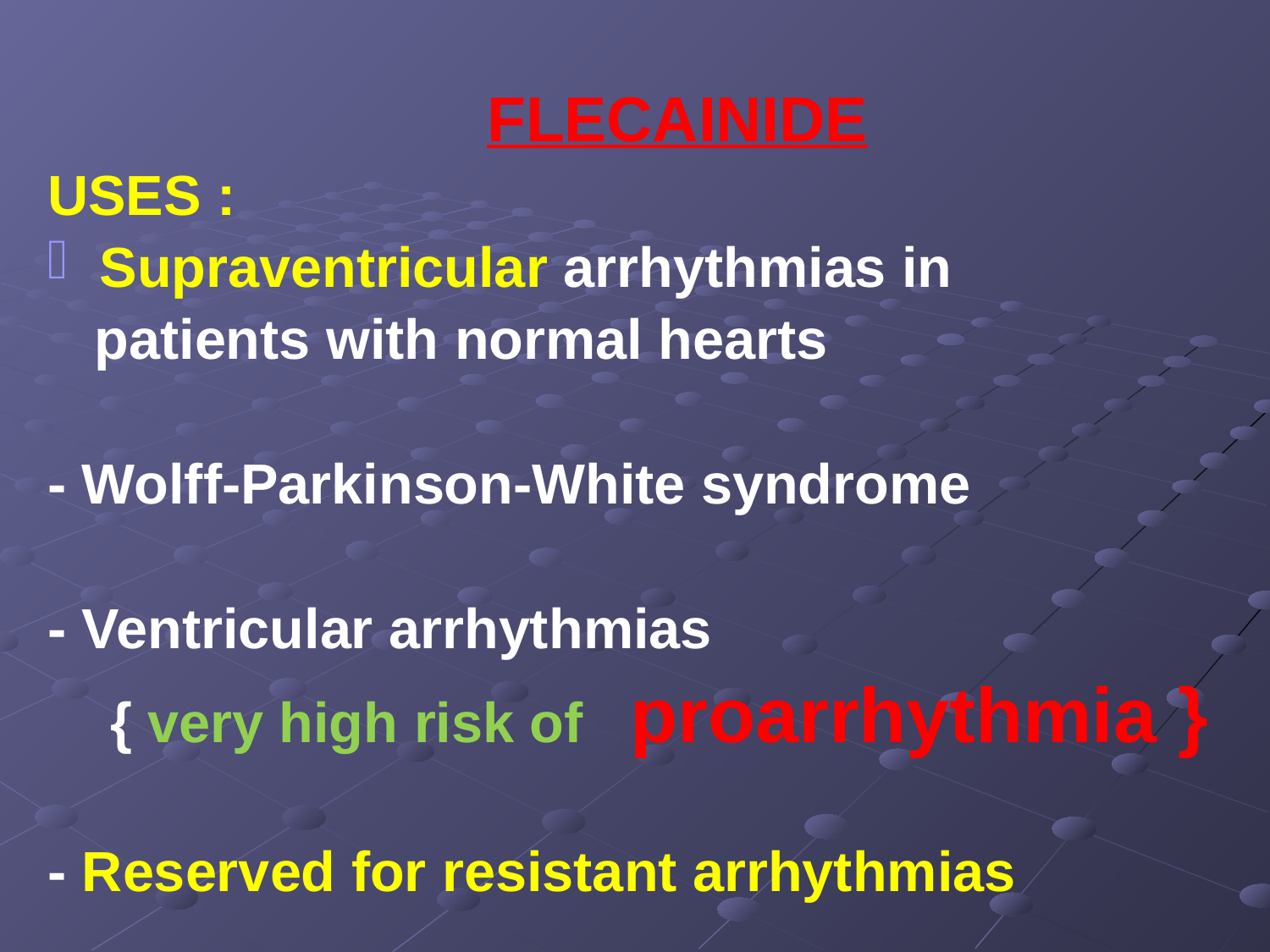

FLECAINIDE
USES :
  Supraventricular arrhythmias in
   patients with normal hearts

- Wolff-Parkinson-White syndrome

- Ventricular arrhythmias
    { very high risk of   proarrhythmia }

- Reserved for resistant arrhythmias
#